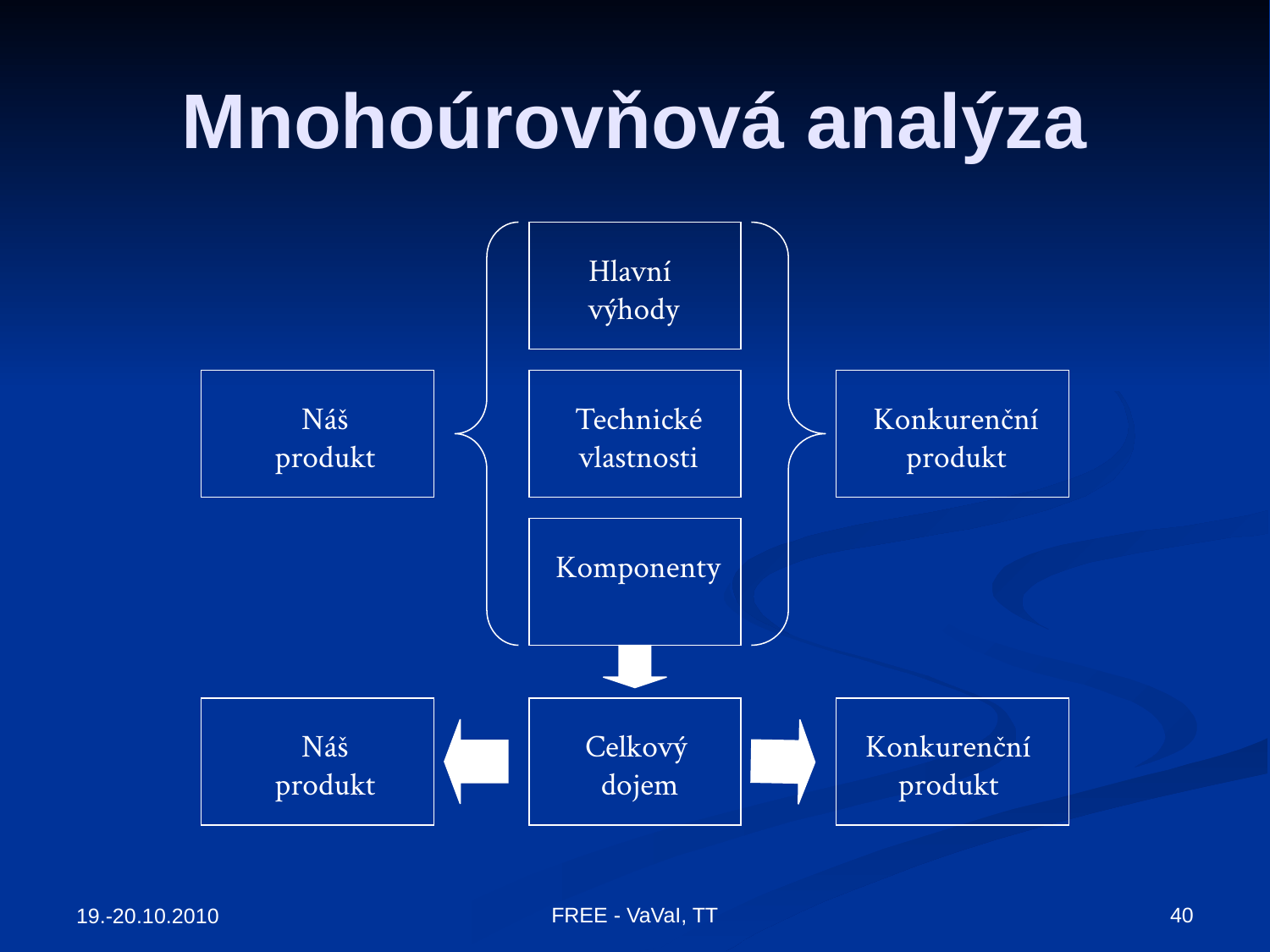

# Mnohoúrovňová analýza

Hlavní
 výhody

Náš
produkt
Technické
vlastnosti
Konkurenční
produkt

Komponenty

Náš
produkt

Celkový
dojem

Konkurenční
produkt
FREE - VaVaI, TT
40
19.-20.10.2010